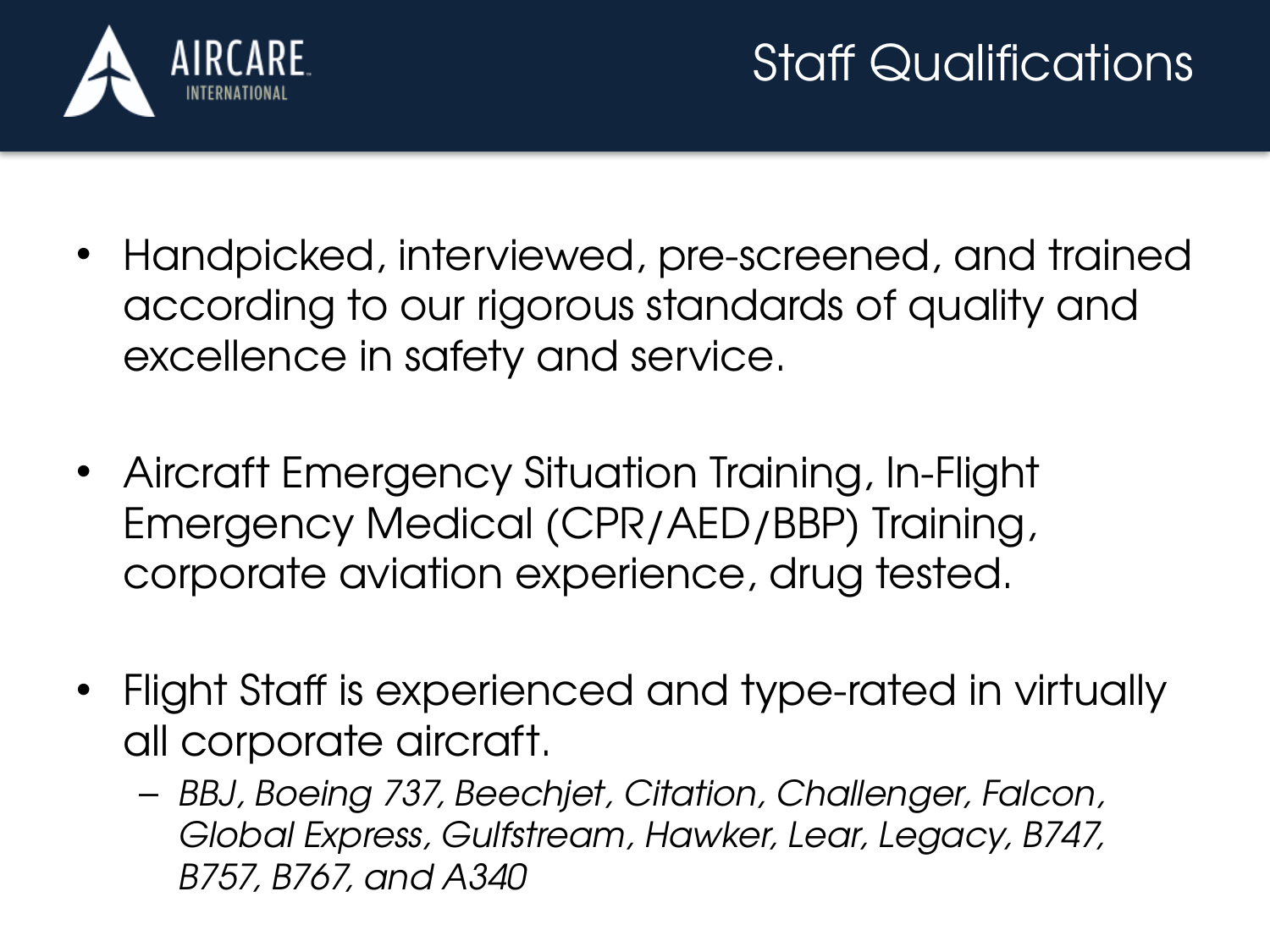

# Staff Qualifications
Handpicked, interviewed, pre-screened, and trained according to our rigorous standards of quality and excellence in safety and service.

Aircraft Emergency Situation Training, In-Flight Emergency Medical (CPR/AED/BBP) Training, corporate aviation experience, drug tested.

Flight Staff is experienced and type-rated in virtually all corporate aircraft.
BBJ, Boeing 737, Beechjet, Citation, Challenger, Falcon, Global Express, Gulfstream, Hawker, Lear, Legacy, B747, B757, B767, and A340